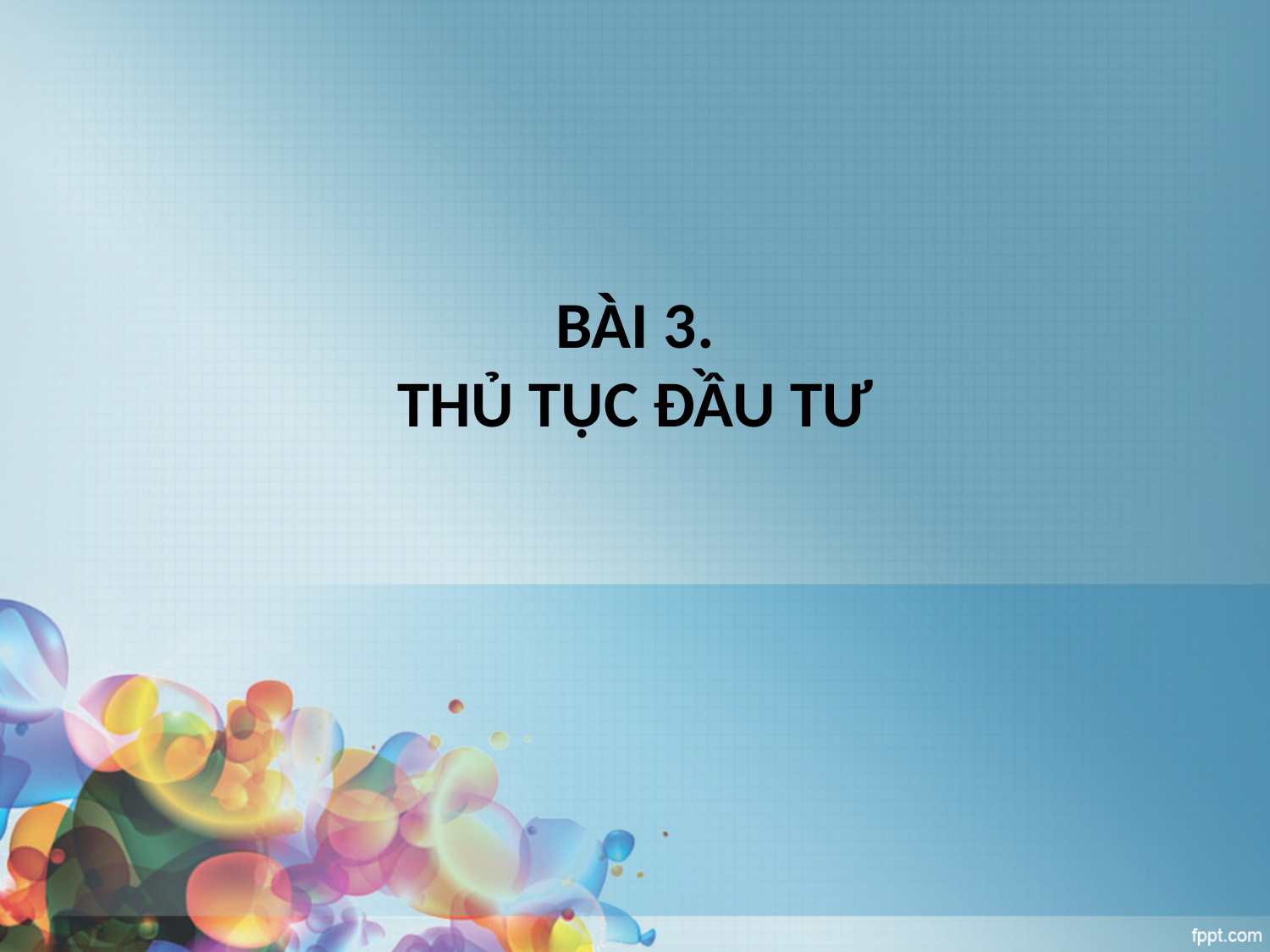

# BÀI 3. THỦ TỤC ĐẦU TƯ